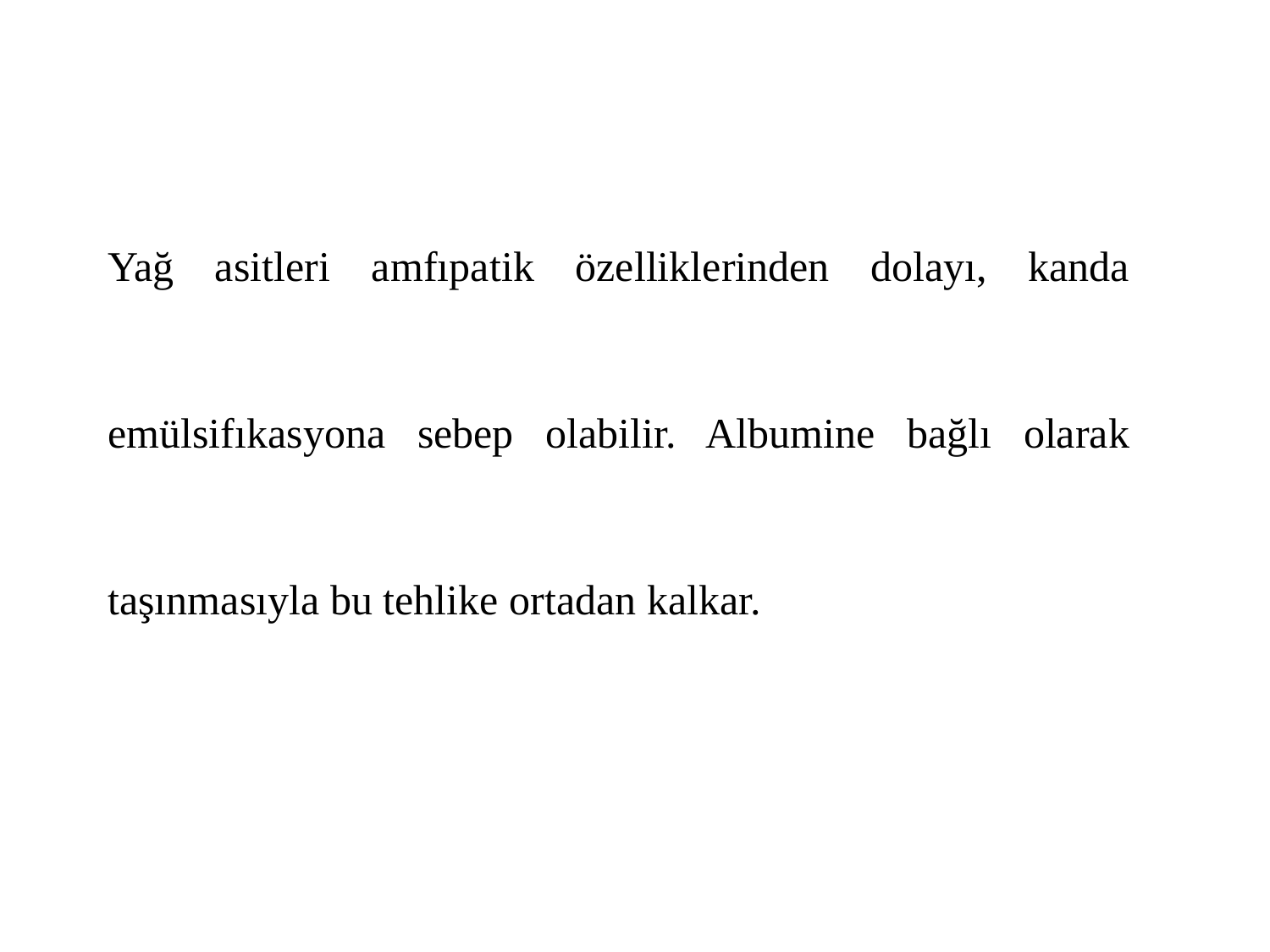

Yağ asitleri amfıpatik özelliklerinden dolayı, kanda emülsifıkasyona sebep olabilir. Albumine bağlı olarak taşınmasıyla bu tehlike ortadan kalkar.